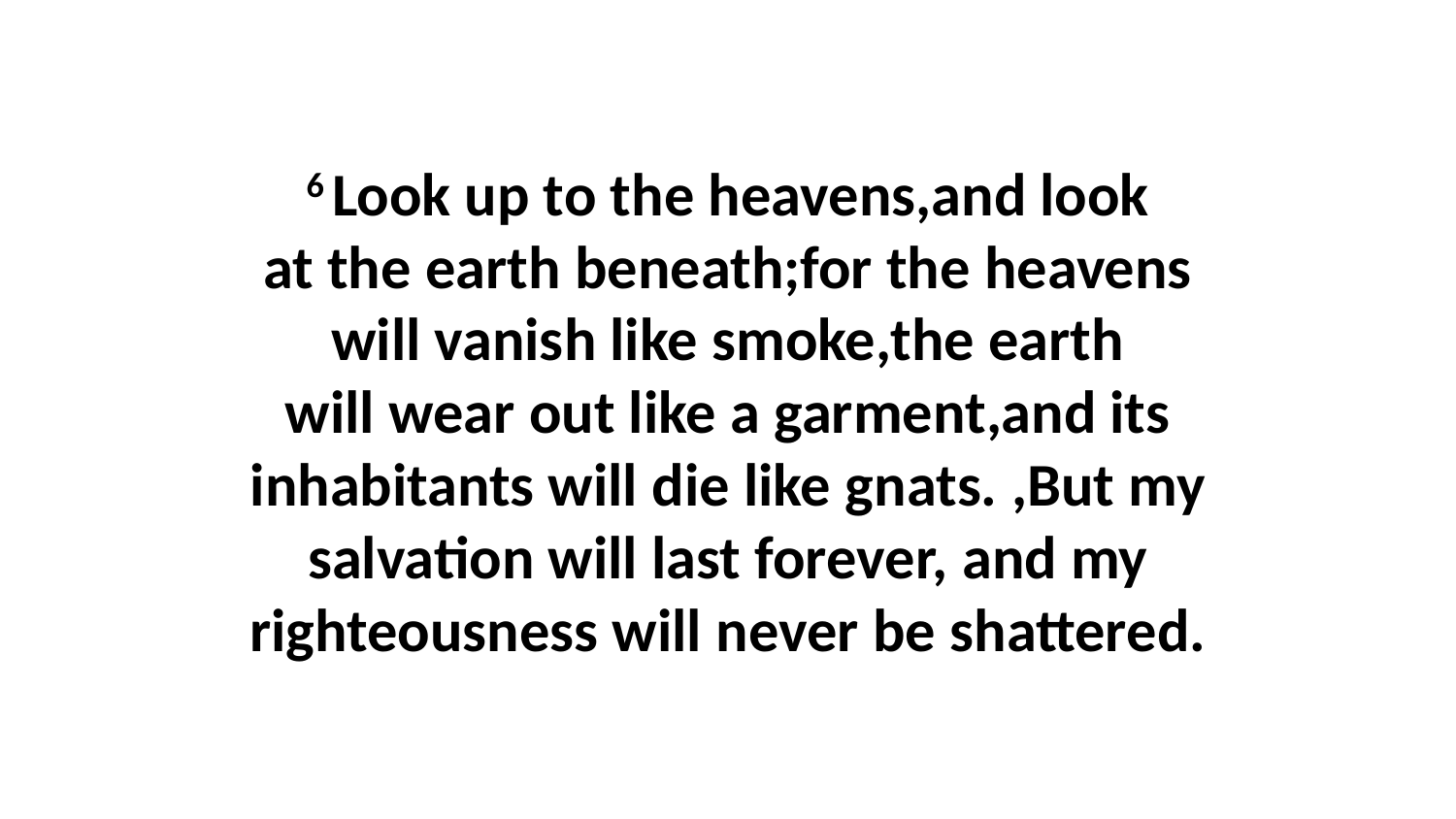

6 Look up to the heavens,and look at the earth beneath;for the heavens will vanish like smoke,the earth will wear out like a garment,and its inhabitants will die like gnats. ,But my salvation will last forever, and my righteousness will never be shattered.